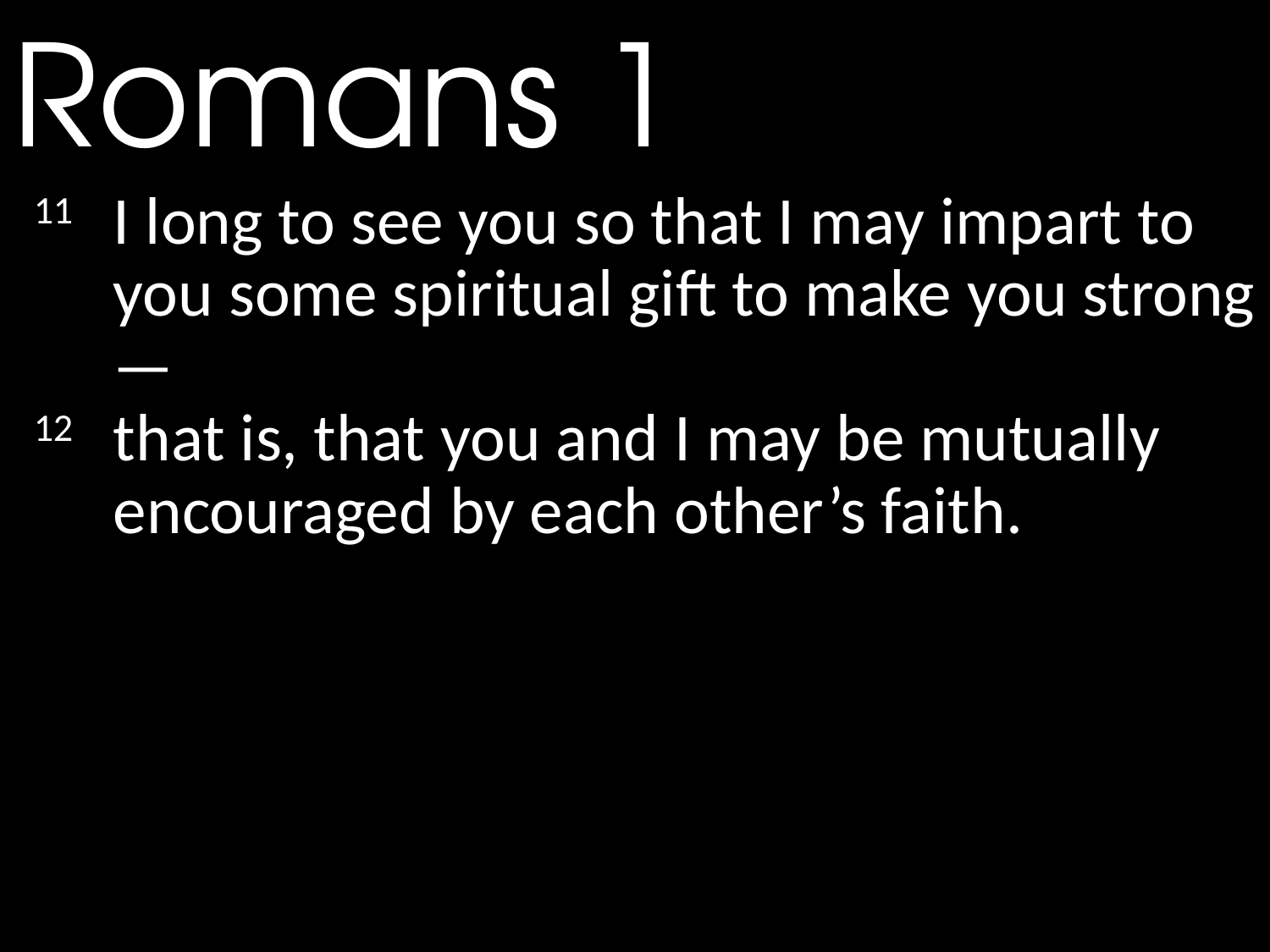

Romans 1
11 	I long to see you so that I may impart to you some spiritual gift to make you strong—
12 	that is, that you and I may be mutually encouraged by each other’s faith.